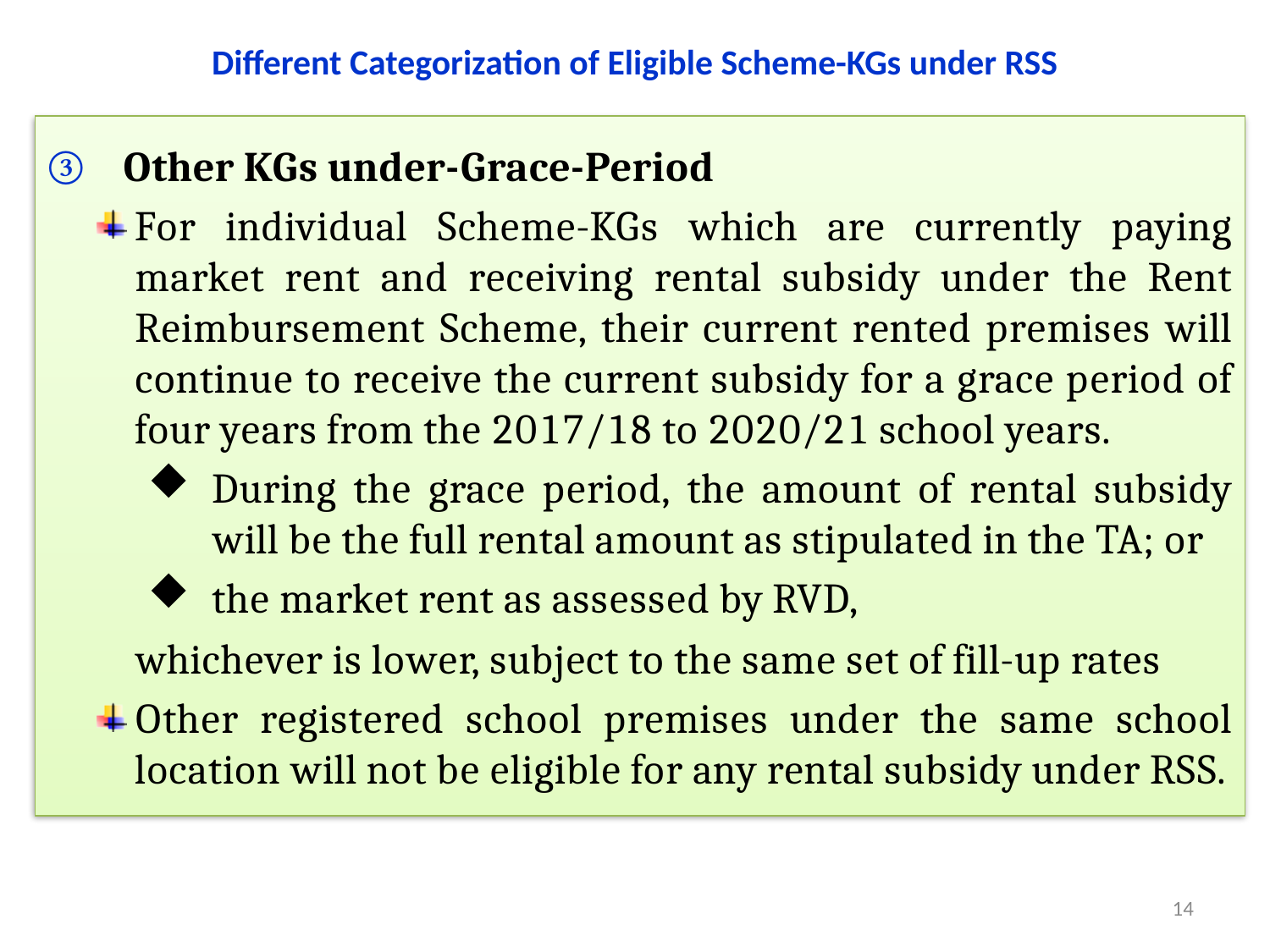

# Different Categorization of Eligible Scheme-KGs under RSS
 Other KGs under-Grace-Period
For individual Scheme-KGs which are currently paying market rent and receiving rental subsidy under the Rent Reimbursement Scheme, their current rented premises will continue to receive the current subsidy for a grace period of four years from the 2017/18 to 2020/21 school years.
During the grace period, the amount of rental subsidy will be the full rental amount as stipulated in the TA; or
the market rent as assessed by RVD,
    whichever is lower, subject to the same set of fill-up rates
Other registered school premises under the same school location will not be eligible for any rental subsidy under RSS.
14